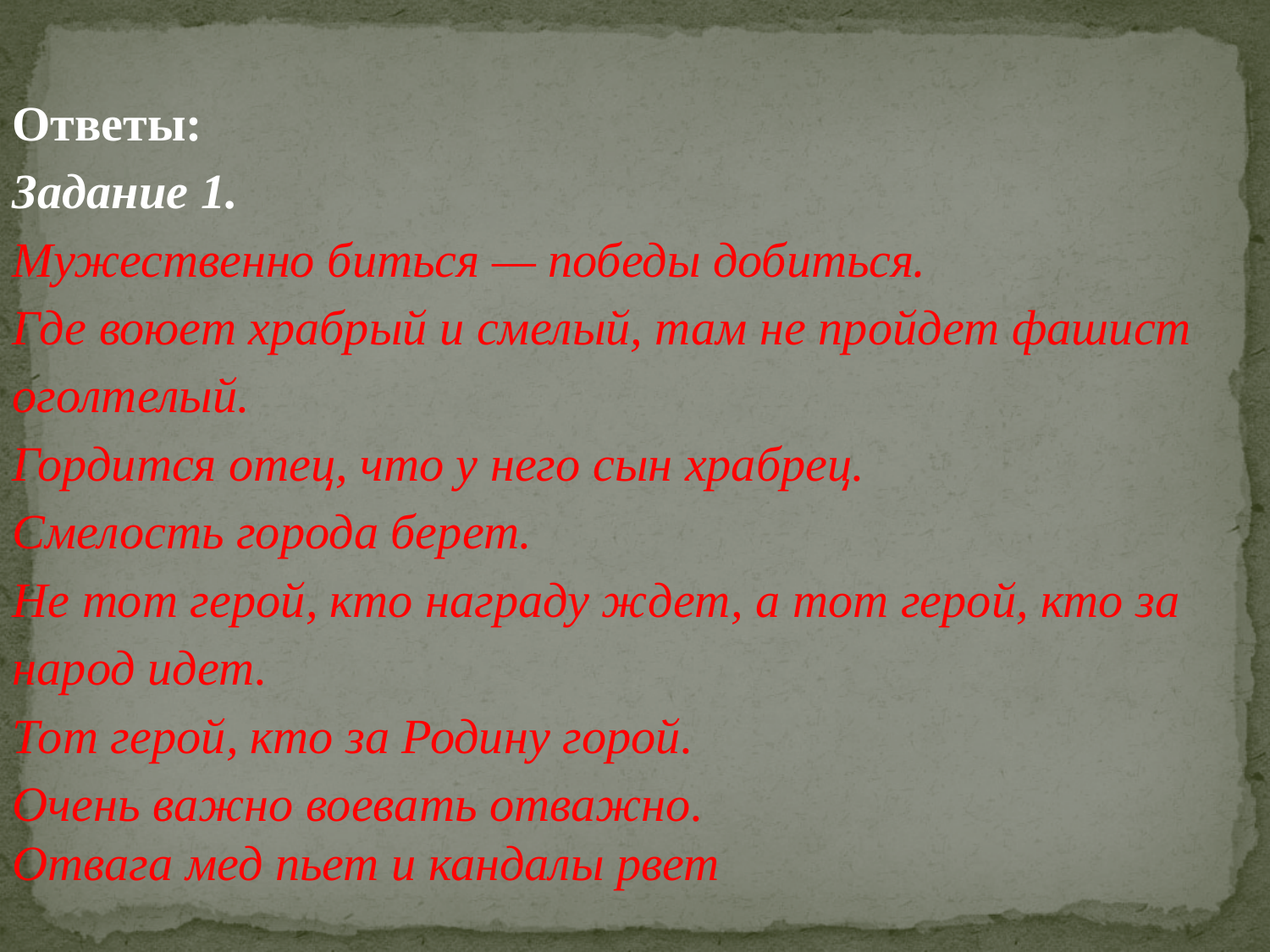

Ответы:
Задание 1.
Мужественно биться — победы добиться.
Где воюет храбрый и смелый, там не пройдет фашист оголтелый.
Гордится отец, что у него сын храбрец.
Смелость города берет.
Не тот герой, кто награду ждет, а тот герой, кто за народ идет.
Тот герой, кто за Родину горой.
Очень важно воевать отважно.
Отвага мед пьет и кандалы рвет